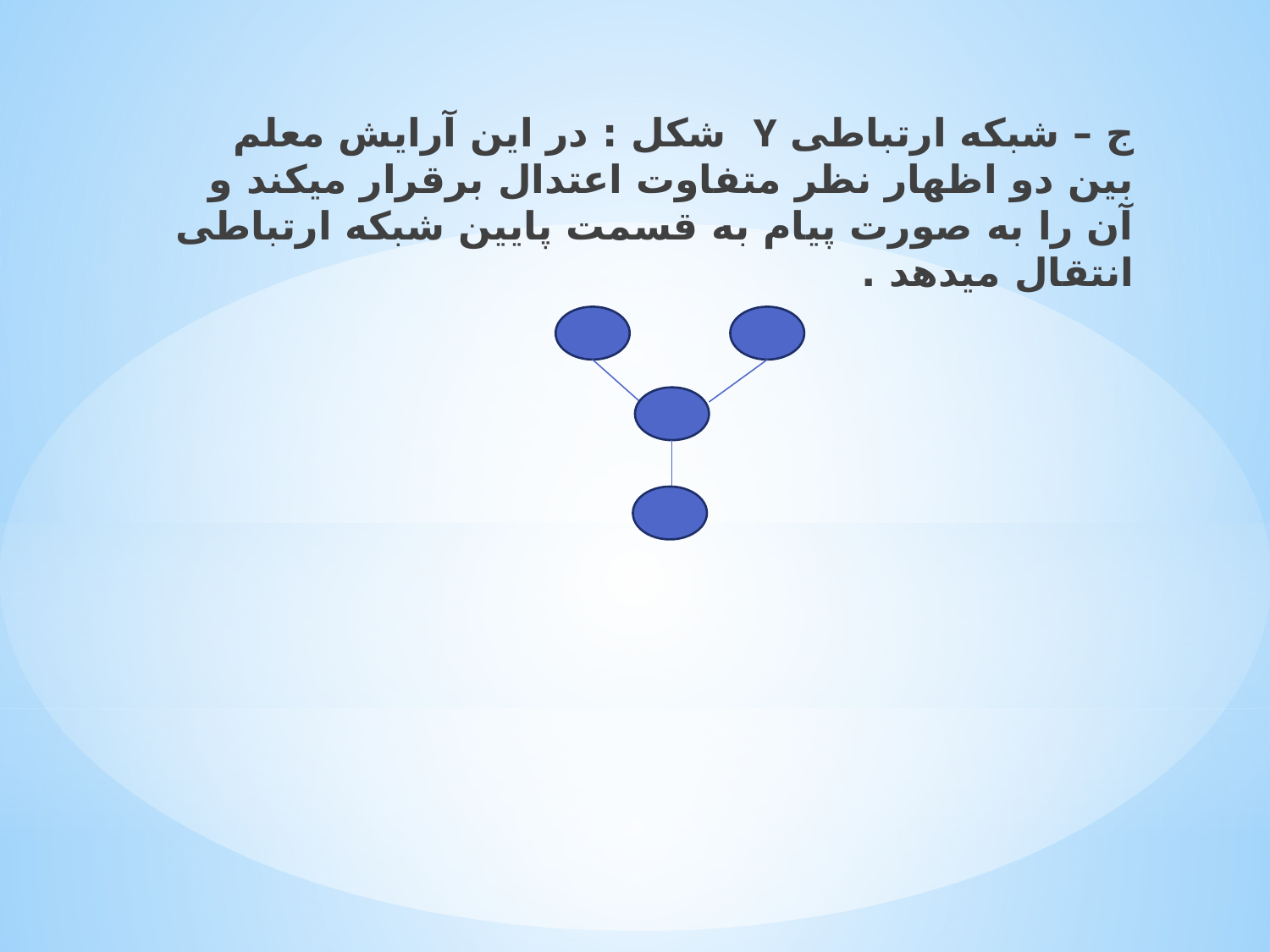

ج – شبکه ارتباطی Y  شکل : در این آرایش معلم بین دو اظهار نظر متفاوت اعتدال برقرار میکند و آن را به صورت پیام به قسمت پایین شبکه ارتباطی انتقال میدهد .